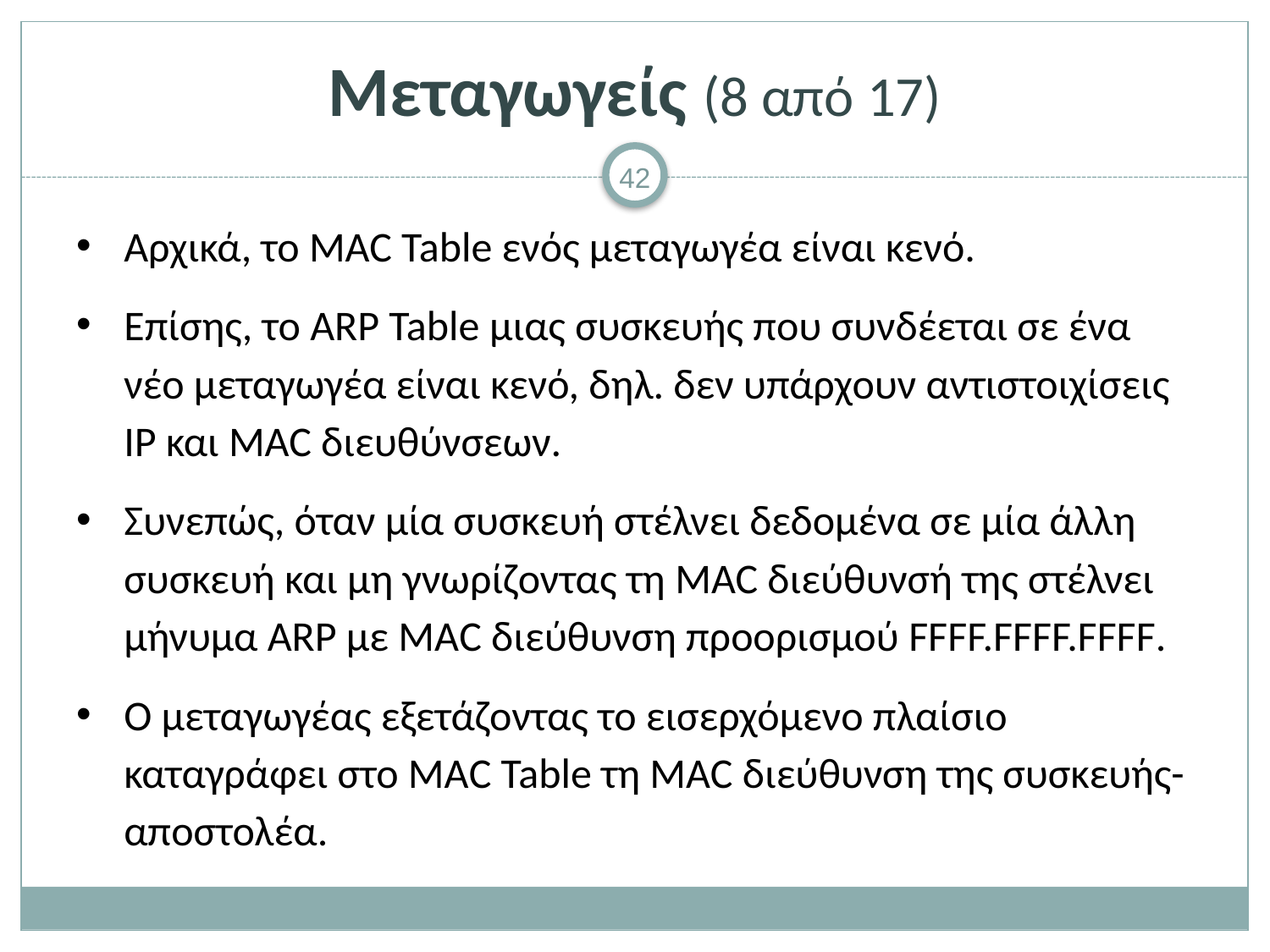

# Μεταγωγείς (8 από 17)
Αρχικά, το MAC Table ενός μεταγωγέα είναι κενό.
Επίσης, το ARP Table μιας συσκευής που συνδέεται σε ένα νέο μεταγωγέα είναι κενό, δηλ. δεν υπάρχουν αντιστοιχίσεις IP και MAC διευθύνσεων.
Συνεπώς, όταν μία συσκευή στέλνει δεδομένα σε μία άλλη συσκευή και μη γνωρίζοντας τη MAC διεύθυνσή της στέλνει μήνυμα ARP με ΜΑC διεύθυνση προορισμού FFFF.FFFF.FFFF.
O μεταγωγέας εξετάζοντας το εισερχόμενο πλαίσιο καταγράφει στο ΜΑC Table τη MAC διεύθυνση της συσκευής-αποστολέα.